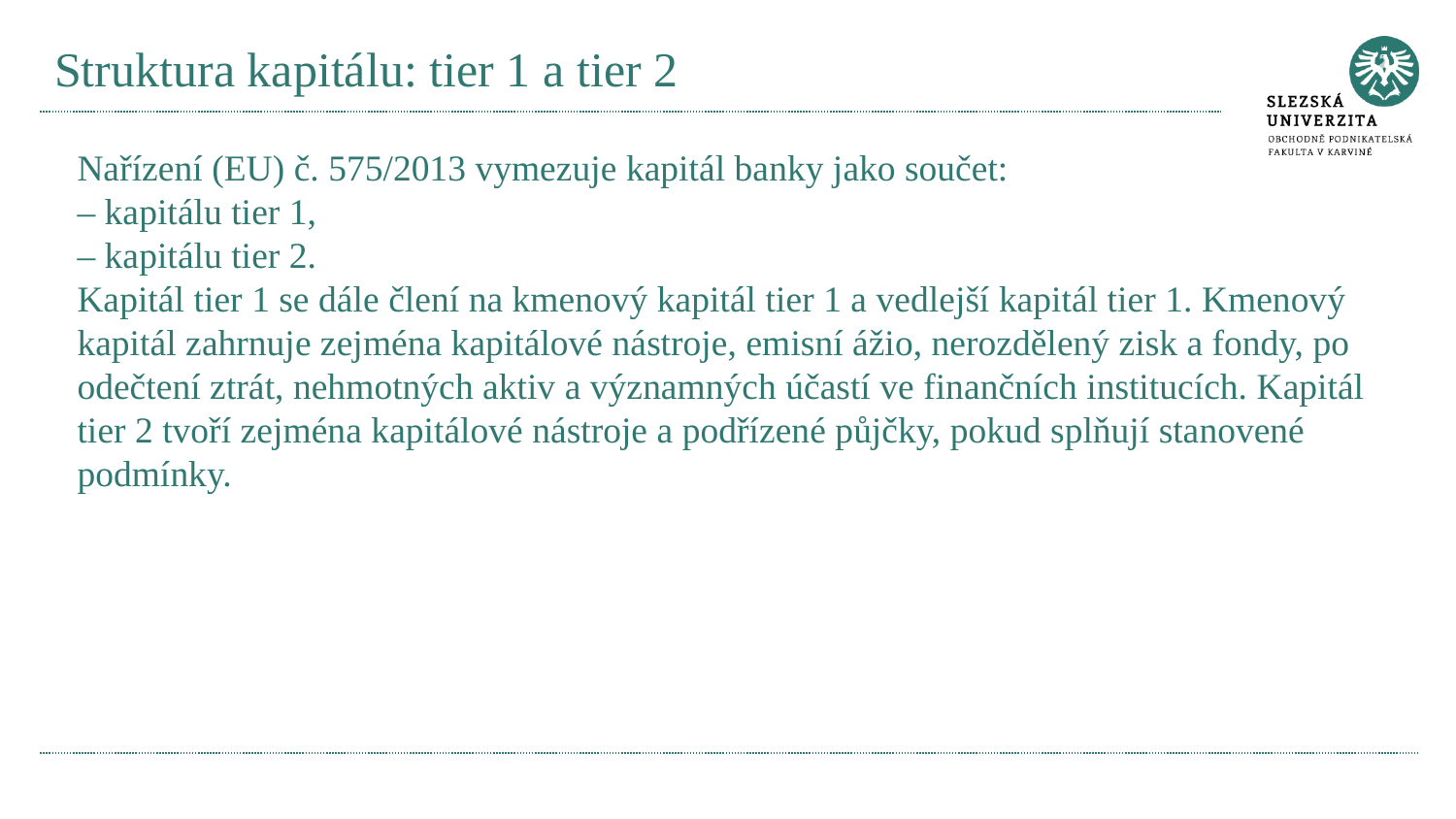

# Struktura kapitálu: tier 1 a tier 2
Nařízení (EU) č. 575/2013 vymezuje kapitál banky jako součet:
– kapitálu tier 1,
– kapitálu tier 2.
Kapitál tier 1 se dále člení na kmenový kapitál tier 1 a vedlejší kapitál tier 1. Kmenový kapitál zahrnuje zejména kapitálové nástroje, emisní ážio, nerozdělený zisk a fondy, po odečtení ztrát, nehmotných aktiv a významných účastí ve finančních institucích. Kapitál tier 2 tvoří zejména kapitálové nástroje a podřízené půjčky, pokud splňují stanovené podmínky.